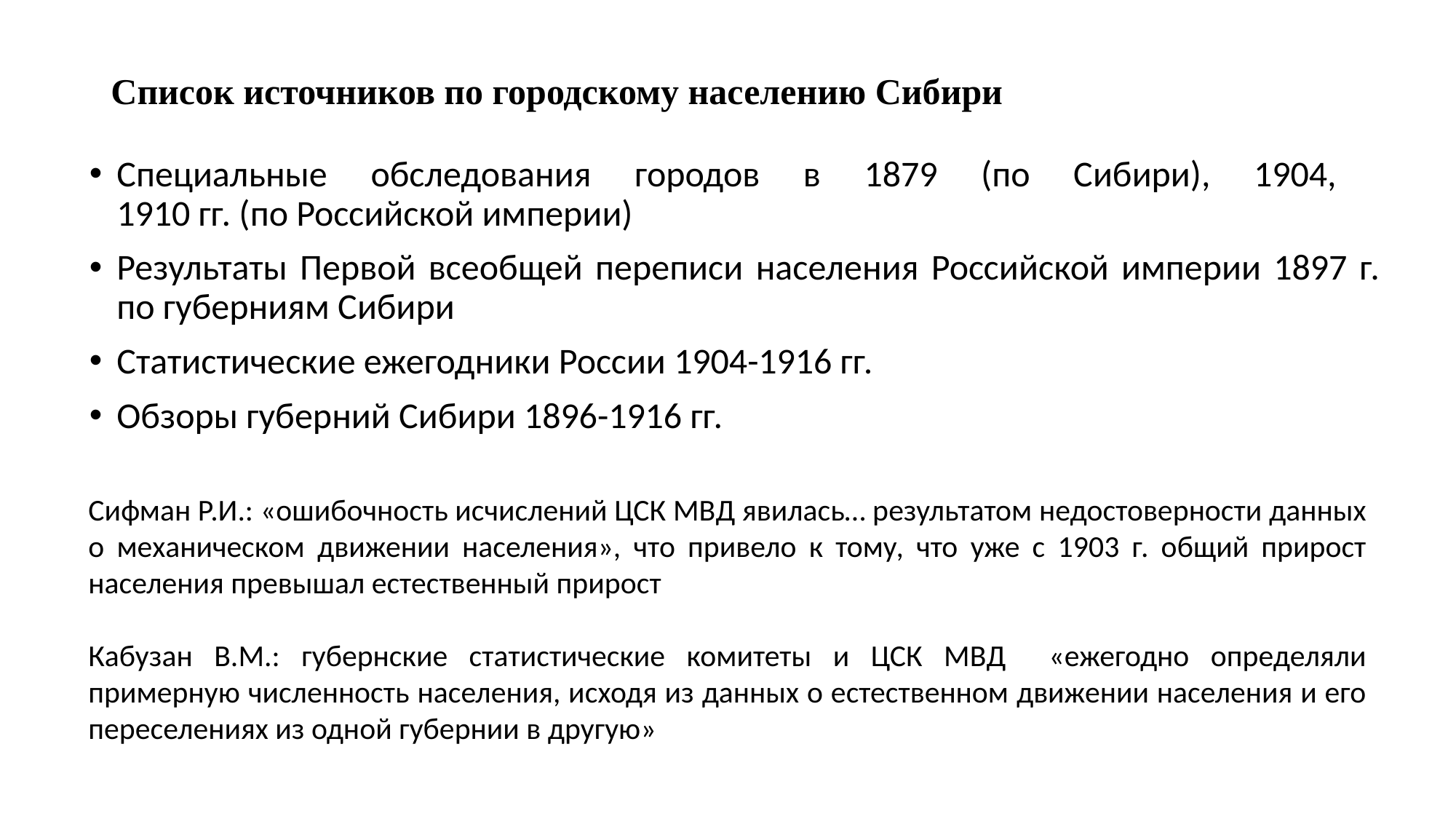

# Список источников по городскому населению Сибири
Специальные обследования городов в 1879 (по Сибири), 1904,
1910 гг. (по Российской империи)
Результаты Первой всеобщей переписи населения Российской империи 1897 г. по губерниям Сибири
Статистические ежегодники России 1904-1916 гг.
Обзоры губерний Сибири 1896-1916 гг.
Сифман Р.И.: «ошибочность исчислений ЦСК МВД явилась… результатом недостоверности данных о механическом движении населения», что привело к тому, что уже с 1903 г. общий прирост населения превышал естественный прирост

Кабузан В.М.: губернские статистические комитеты и ЦСК МВД  «ежегодно определяли примерную численность населения, исходя из данных о естественном движении населения и его переселениях из одной губернии в другую»